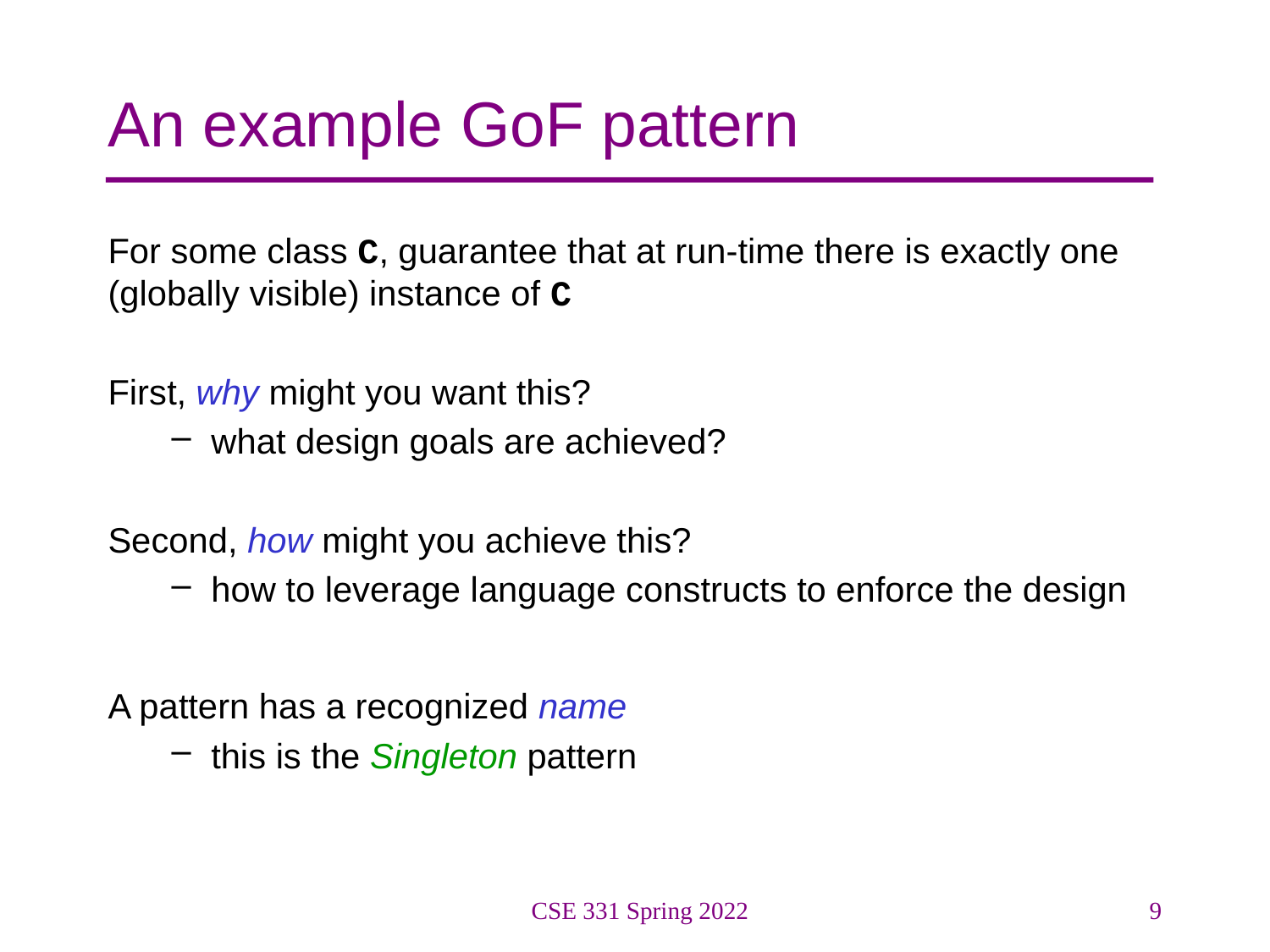

# An example GoF pattern
For some class C, guarantee that at run-time there is exactly one (globally visible) instance of C

First, why might you want this?
what design goals are achieved?

Second, how might you achieve this?
how to leverage language constructs to enforce the design

A pattern has a recognized name
this is the Singleton pattern
CSE 331 Spring 2022

9